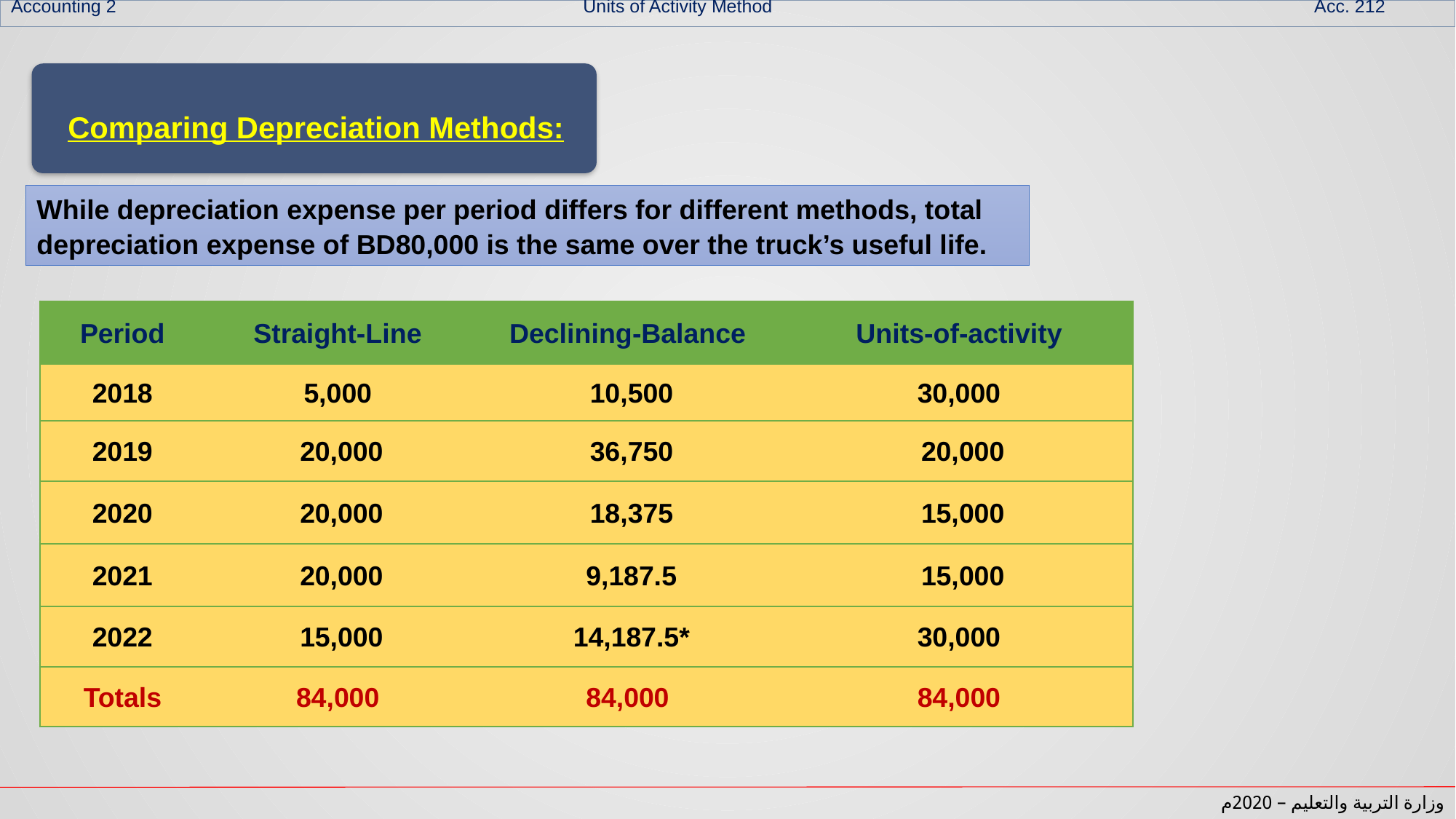

Accounting 2                                                                                            Units of Activity Method                                                                                                           Acc. 212

Comparing Depreciation Methods:
While depreciation expense per period differs for different methods, total depreciation expense of BD80,000 is the same over the truck’s useful life.
| Period | Straight-Line | Declining-Balance | Units-of-activity |
| --- | --- | --- | --- |
| 2018 | 5,000 | 10,500 | 30,000 |
| 2019 | 20,000 | 36,750 | 20,000 |
| 2020 | 20,000 | 18,375 | 15,000 |
| 2021 | 20,000 | 9,187.5 | 15,000 |
| 2022 | 15,000 | 14,187.5\* | 30,000 |
| Totals | 84,000 | 84,000 | 84,000 |
وزارة التربية والتعليم – 2020م